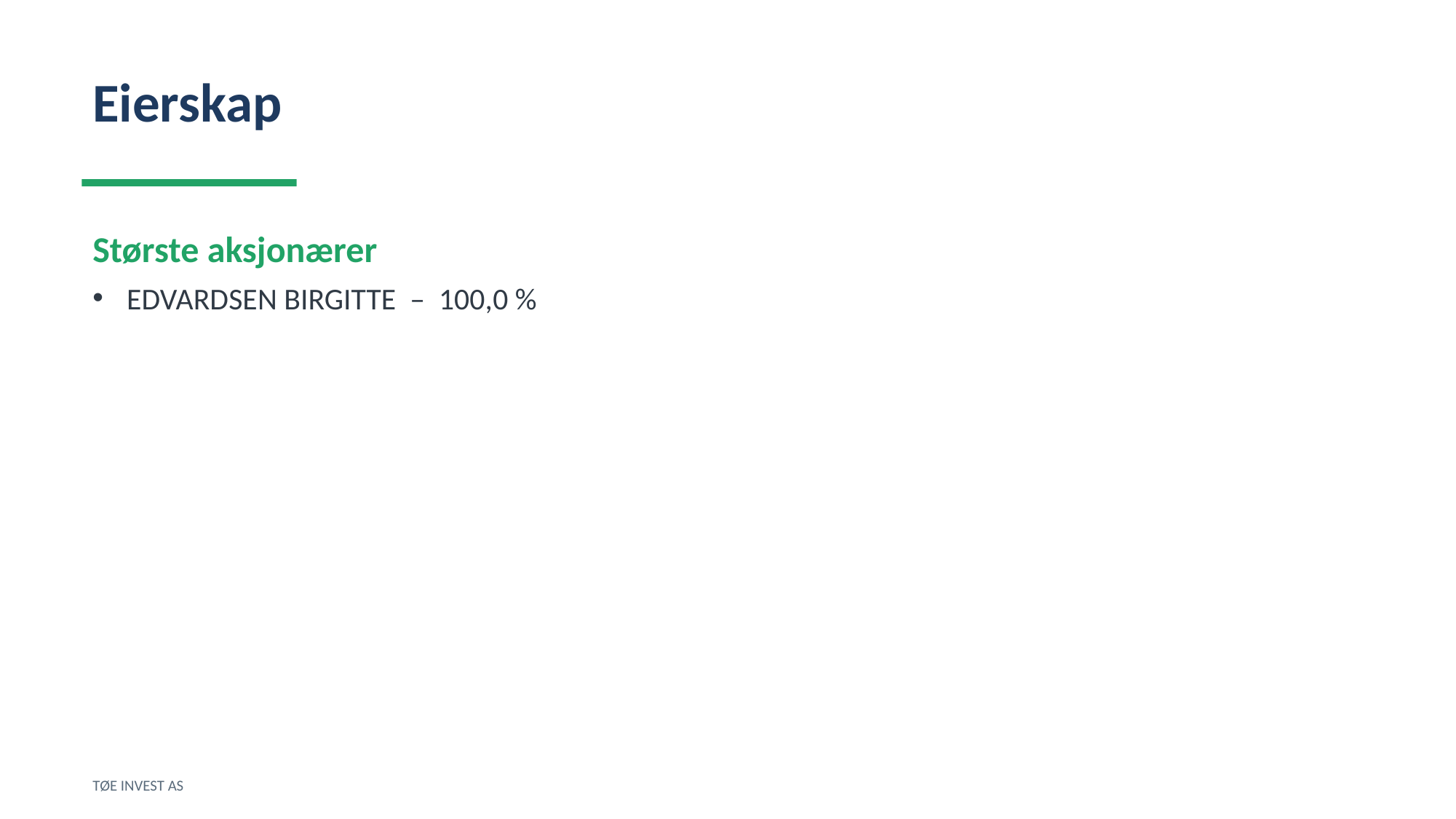

Eierskap

Største aksjonærer
EDVARDSEN BIRGITTE  –  100,0 %
TØE INVEST AS